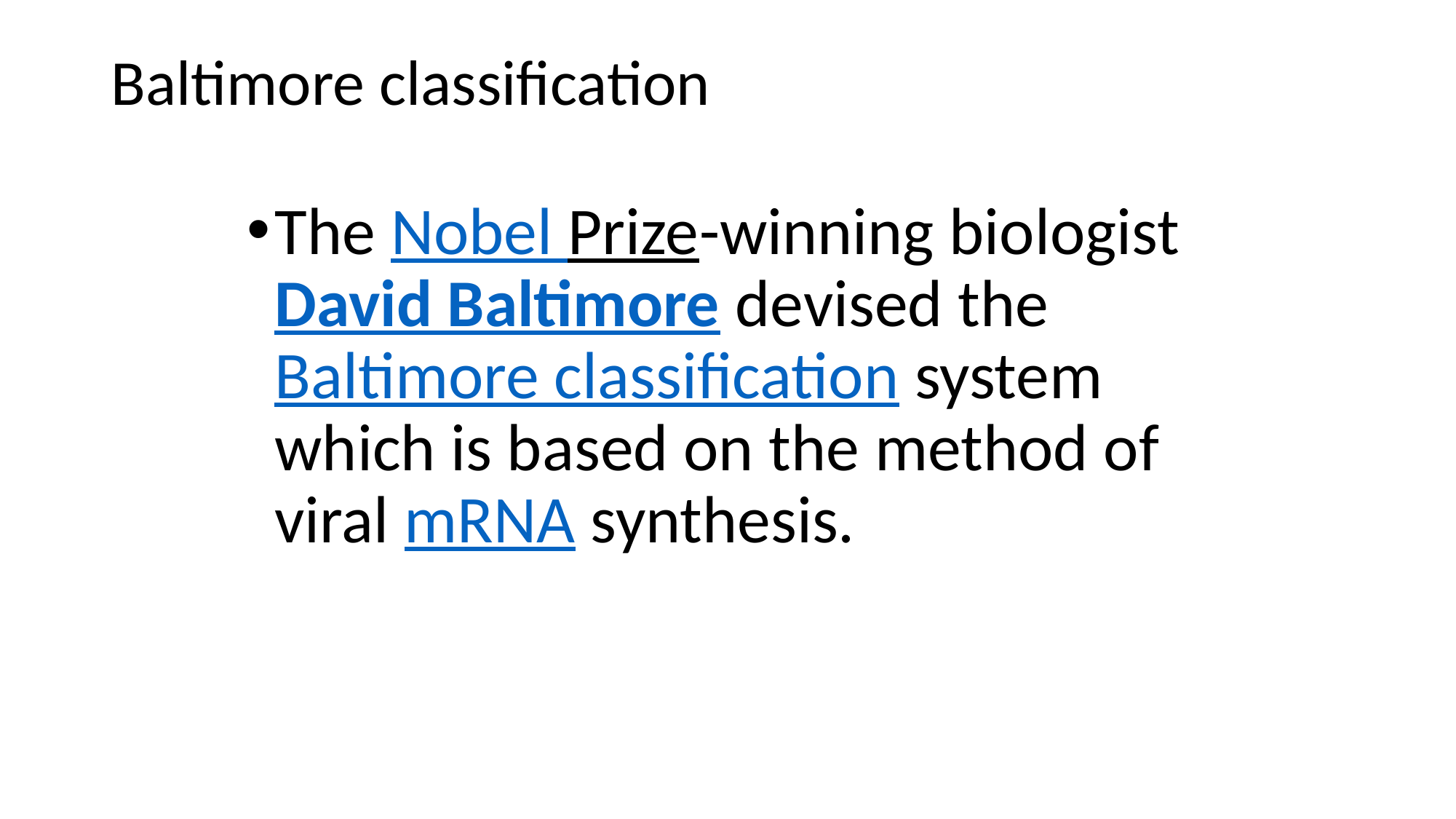

# Baltimore classification
The Nobel Prize-winning biologist David Baltimore devised the Baltimore classification system which is based on the method of viral mRNA synthesis.